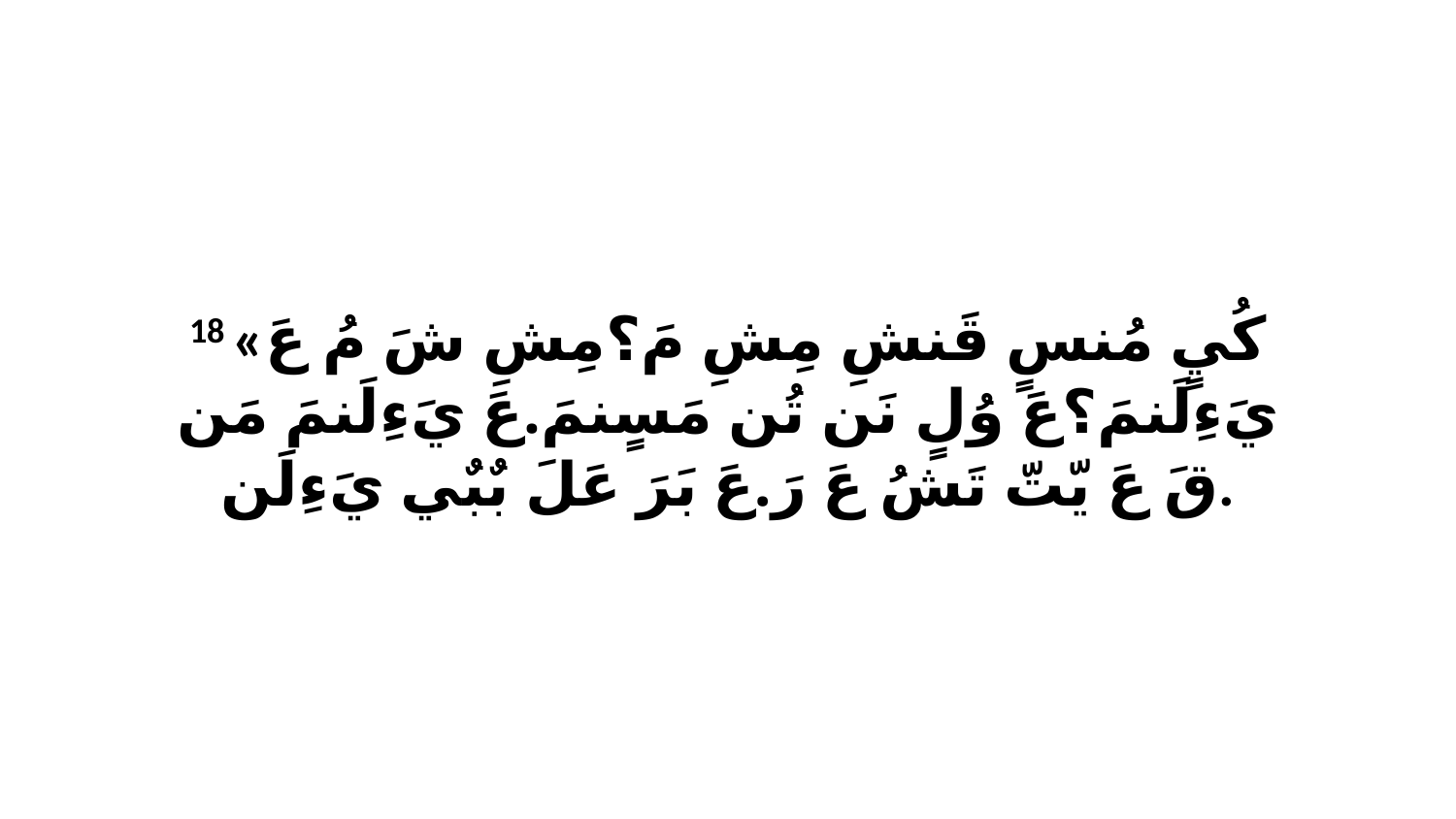

18 «كُيٍ مُنسٍ قَنشِ مِشِ مَ؟مِشِ شَ مُ عَ يَءِلَنمَ؟عَ وُلٍ نَن تُن مَسٍنمَ.عَ يَءِلَنمَ مَن قَ عَ يّتّ تَشُ عَ رَ.عَ بَرَ عَلَ بٌبٌي يَءِلَن.